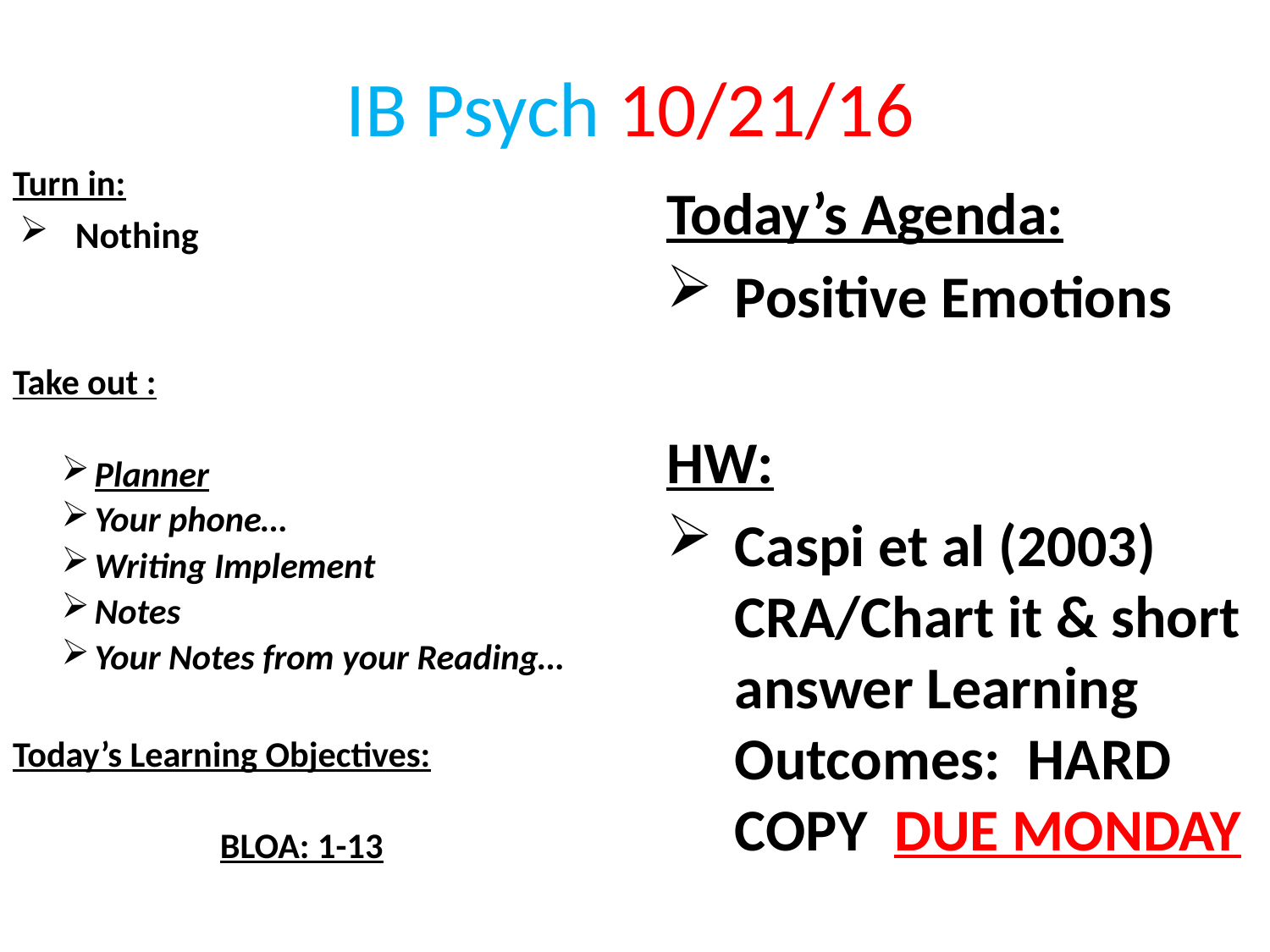

IB Psych 10/21/16
Turn in:
Nothing

Take out :

Planner
Your phone…
Writing Implement
Notes
Your Notes from your Reading…

Today’s Learning Objectives:

BLOA: 1-13
Today’s Agenda:
Positive Emotions

HW:
Caspi et al (2003) CRA/Chart it & short answer Learning Outcomes:  HARD COPY  DUE MONDAY